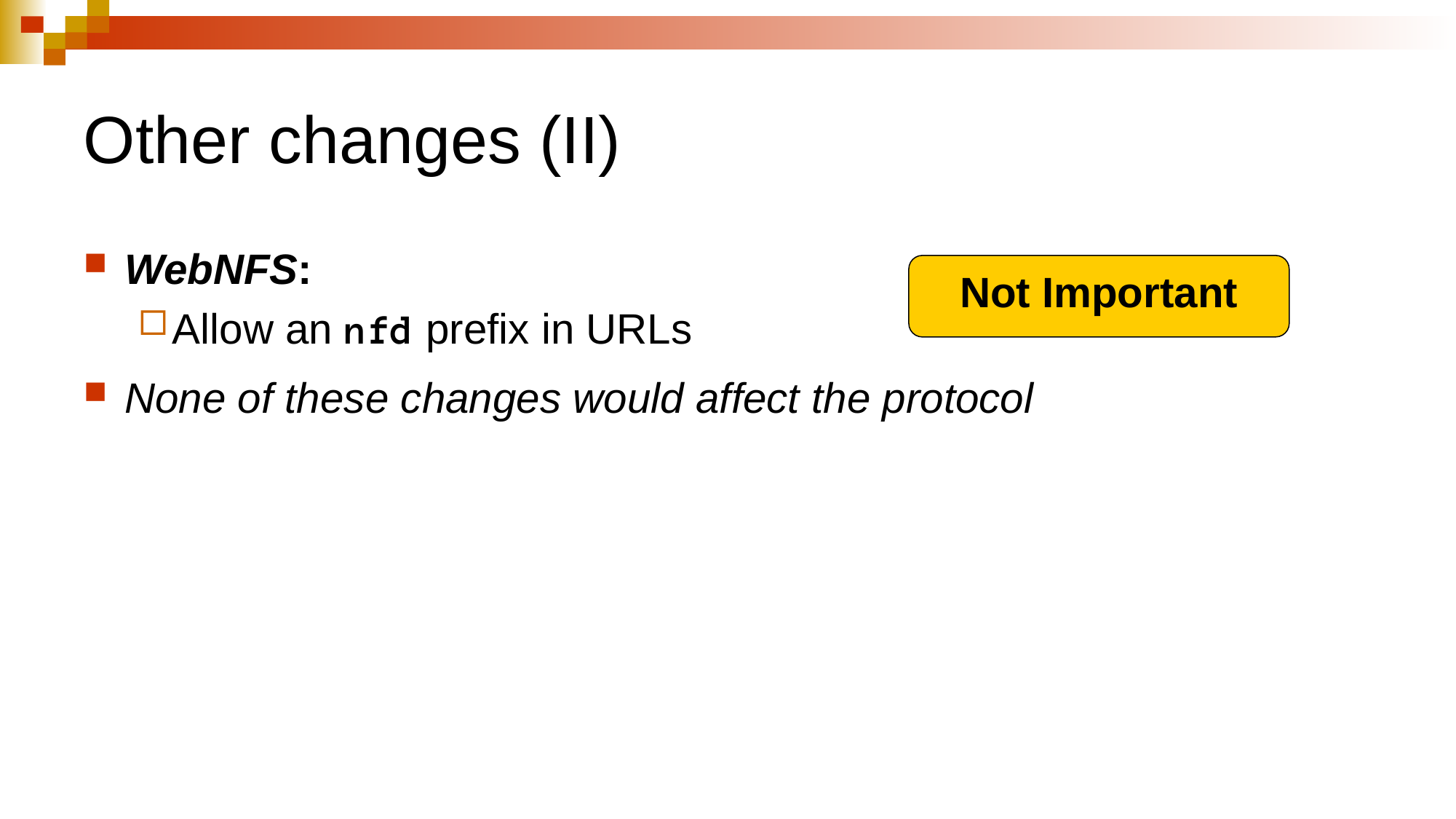

# Other changes (II)
WebNFS:
Allow an nfd prefix in URLs
None of these changes would affect the protocol
Not Important